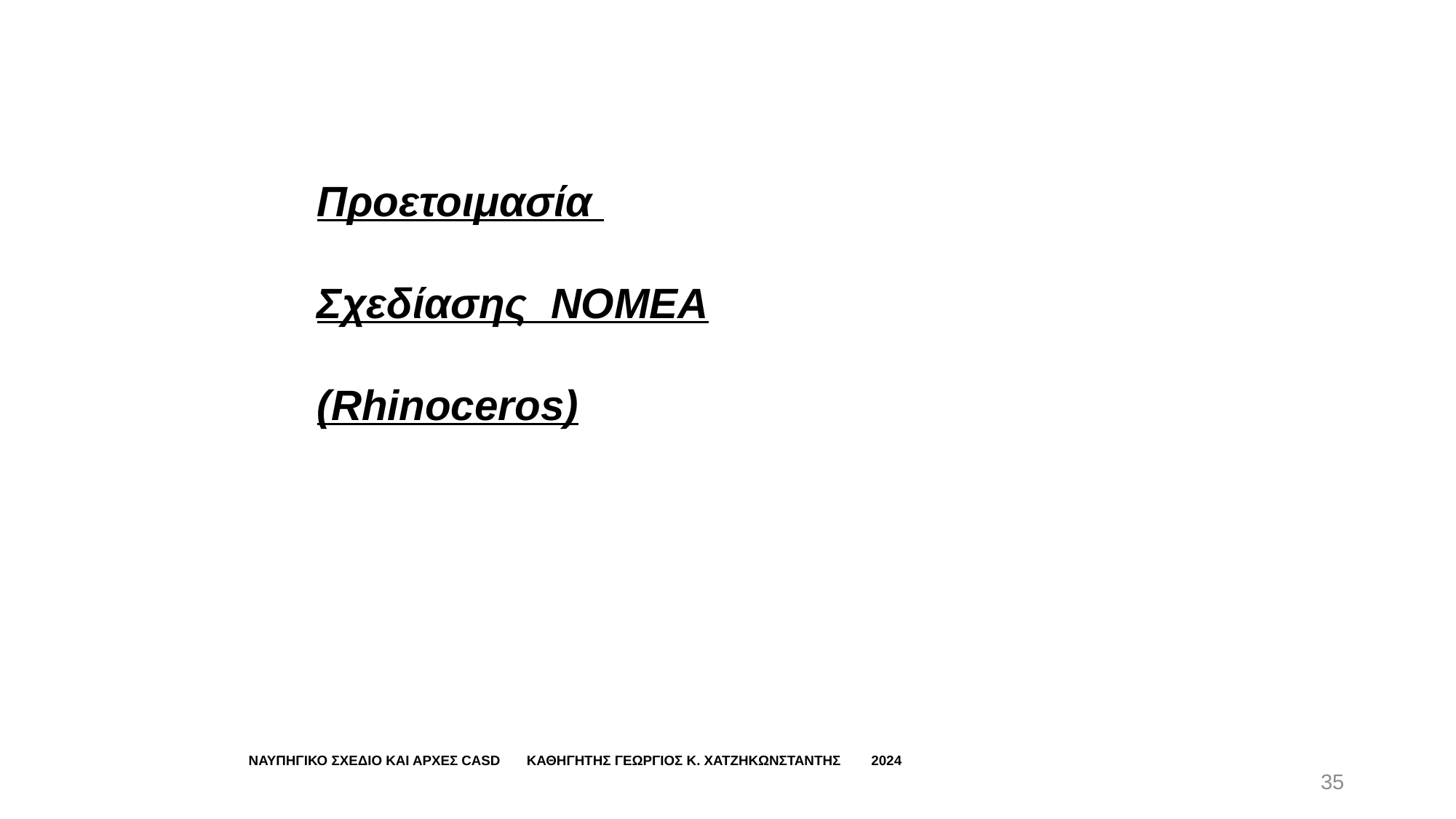

Προετοιμασία

Σχεδίασης  ΝΟΜΕΑ

(Rhinoceros)
ΝΑΥΠΗΓΙΚΟ ΣΧΕΔΙΟ ΚΑΙ ΑΡΧΕΣ CASD       ΚΑΘΗΓΗΤΗΣ ΓΕΩΡΓΙΟΣ Κ. ΧΑΤΖΗΚΩΝΣΤΑΝΤΗΣ        2024
35